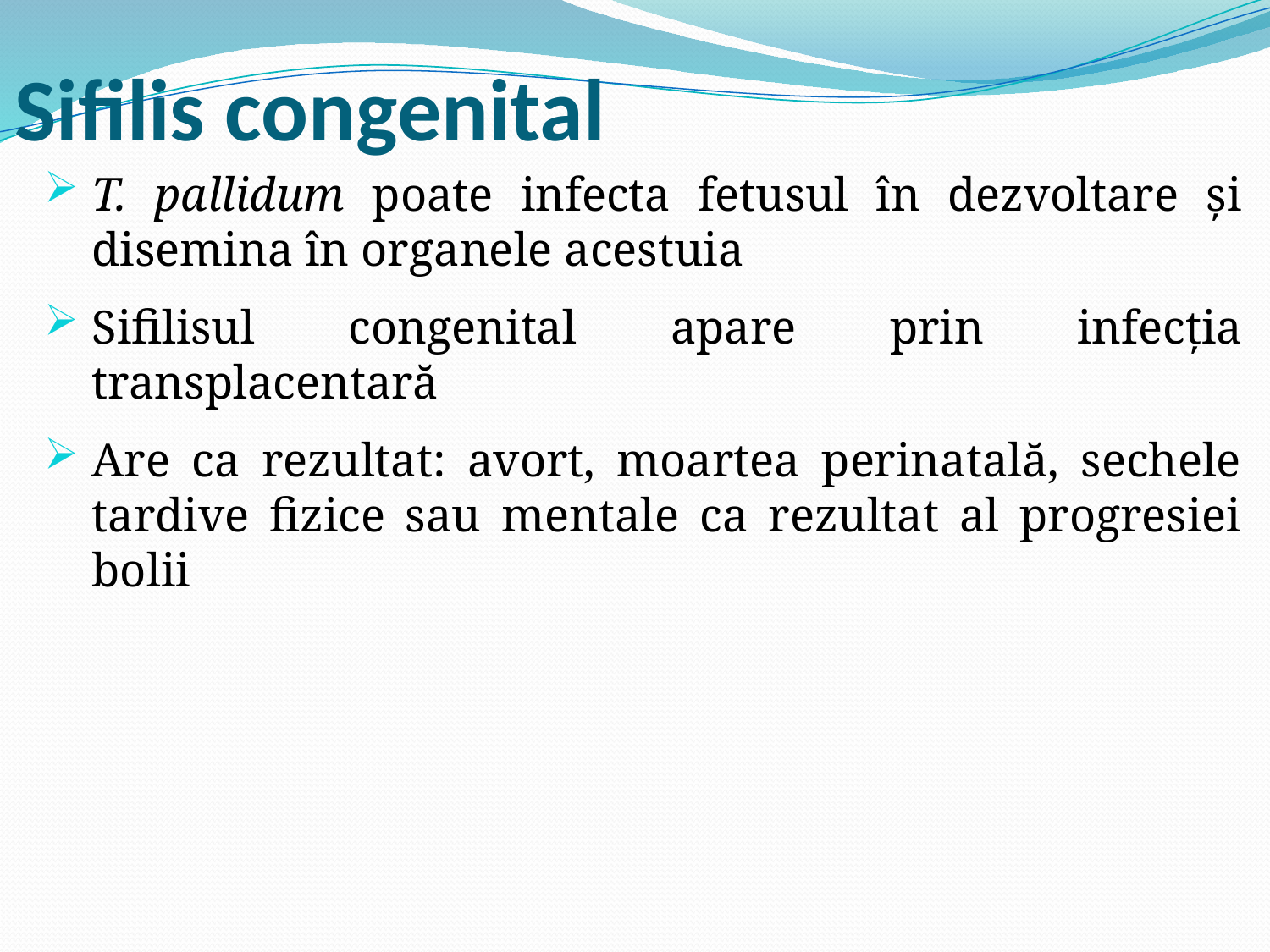

# Sifilis congenital
T. pallidum poate infecta fetusul în dezvoltare şi disemina în organele acestuia
Sifilisul congenital apare prin infecţia transplacentară
Are ca rezultat: avort, moartea perinatală, sechele tardive fizice sau mentale ca rezultat al progresiei bolii